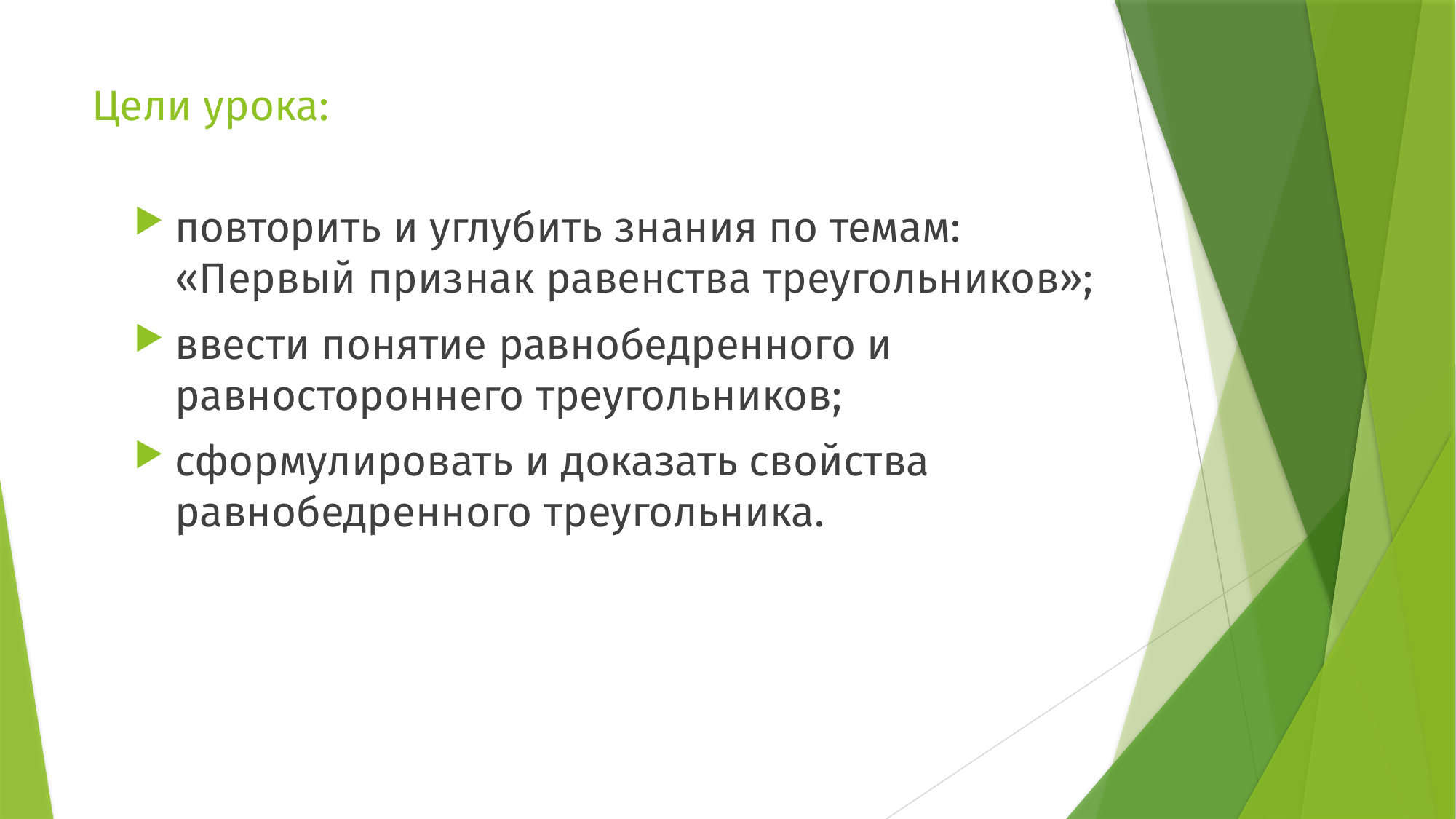

# Цели урока:
повторить и углубить знания по темам: «Первый признак равенства треугольников»;
ввести понятие равнобедренного и равностороннего треугольников;
сформулировать и доказать свойства равнобедренного треугольника.